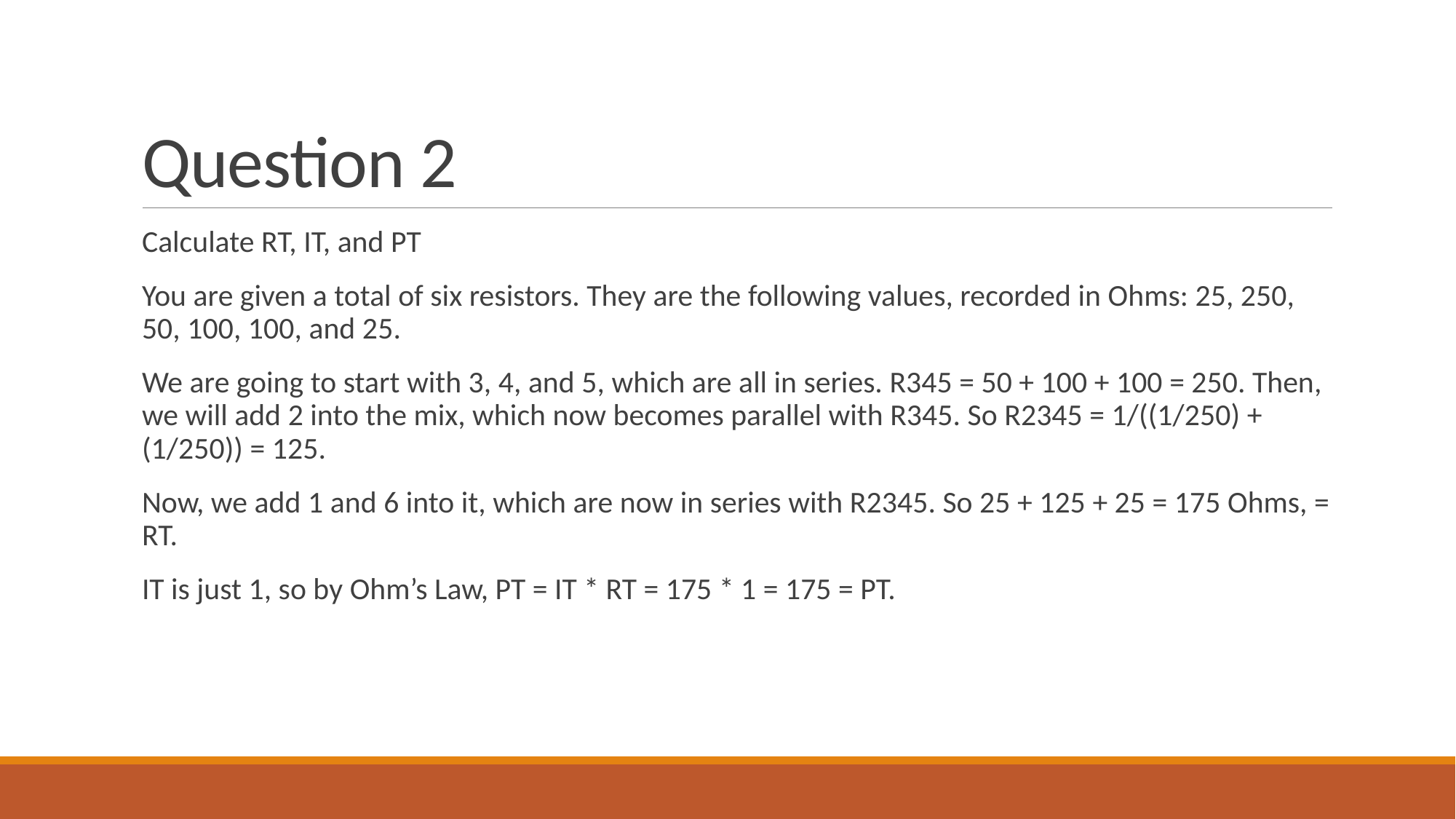

# Question 2
Calculate RT, IT, and PT
You are given a total of six resistors. They are the following values, recorded in Ohms: 25, 250, 50, 100, 100, and 25.
We are going to start with 3, 4, and 5, which are all in series. R345 = 50 + 100 + 100 = 250. Then, we will add 2 into the mix, which now becomes parallel with R345. So R2345 = 1/((1/250) + (1/250)) = 125.
Now, we add 1 and 6 into it, which are now in series with R2345. So 25 + 125 + 25 = 175 Ohms, = RT.
IT is just 1, so by Ohm’s Law, PT = IT * RT = 175 * 1 = 175 = PT.